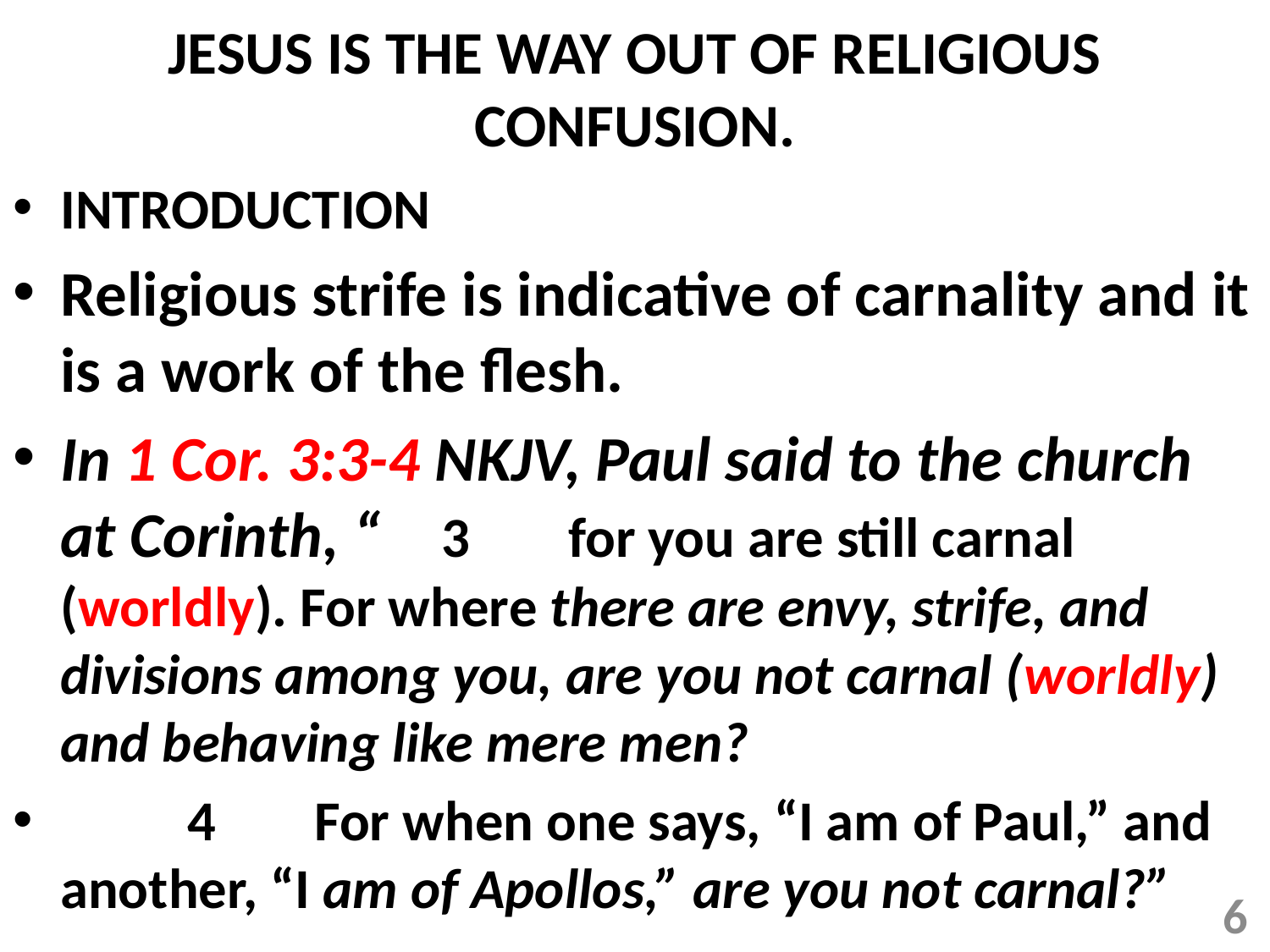

# JESUS IS THE WAY OUT OF RELIGIOUS CONFUSION.
INTRODUCTION
Religious strife is indicative of carnality and it is a work of the flesh.
In 1 Cor. 3:3-4 NKJV, Paul said to the church at Corinth, “	3 	for you are still carnal (worldly). For where there are envy, strife, and divisions among you, are you not carnal (worldly) and behaving like mere men?
	4 	For when one says, “I am of Paul,” and another, “I am of Apollos,” are you not carnal?”

6